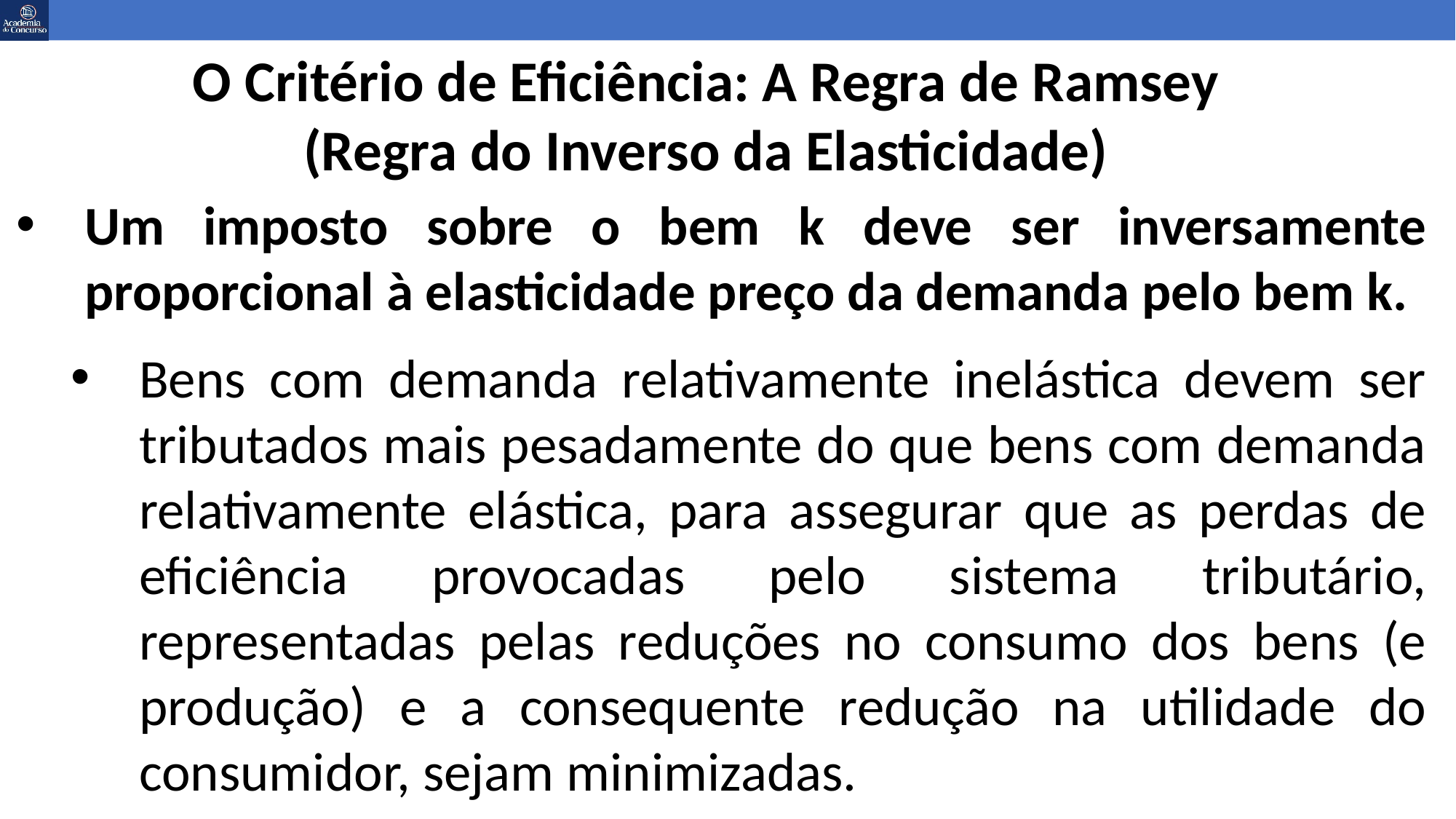

O Critério de Eficiência: A Regra de Ramsey (Regra do Inverso da Elasticidade)
Um imposto sobre o bem k deve ser inversamente proporcional à elasticidade preço da demanda pelo bem k.

Bens com demanda relativamente inelástica devem ser tributados mais pesadamente do que bens com demanda relativamente elástica, para assegurar que as perdas de eficiência provocadas pelo sistema tributário, representadas pelas reduções no consumo dos bens (e produção) e a consequente redução na utilidade do consumidor, sejam minimizadas.